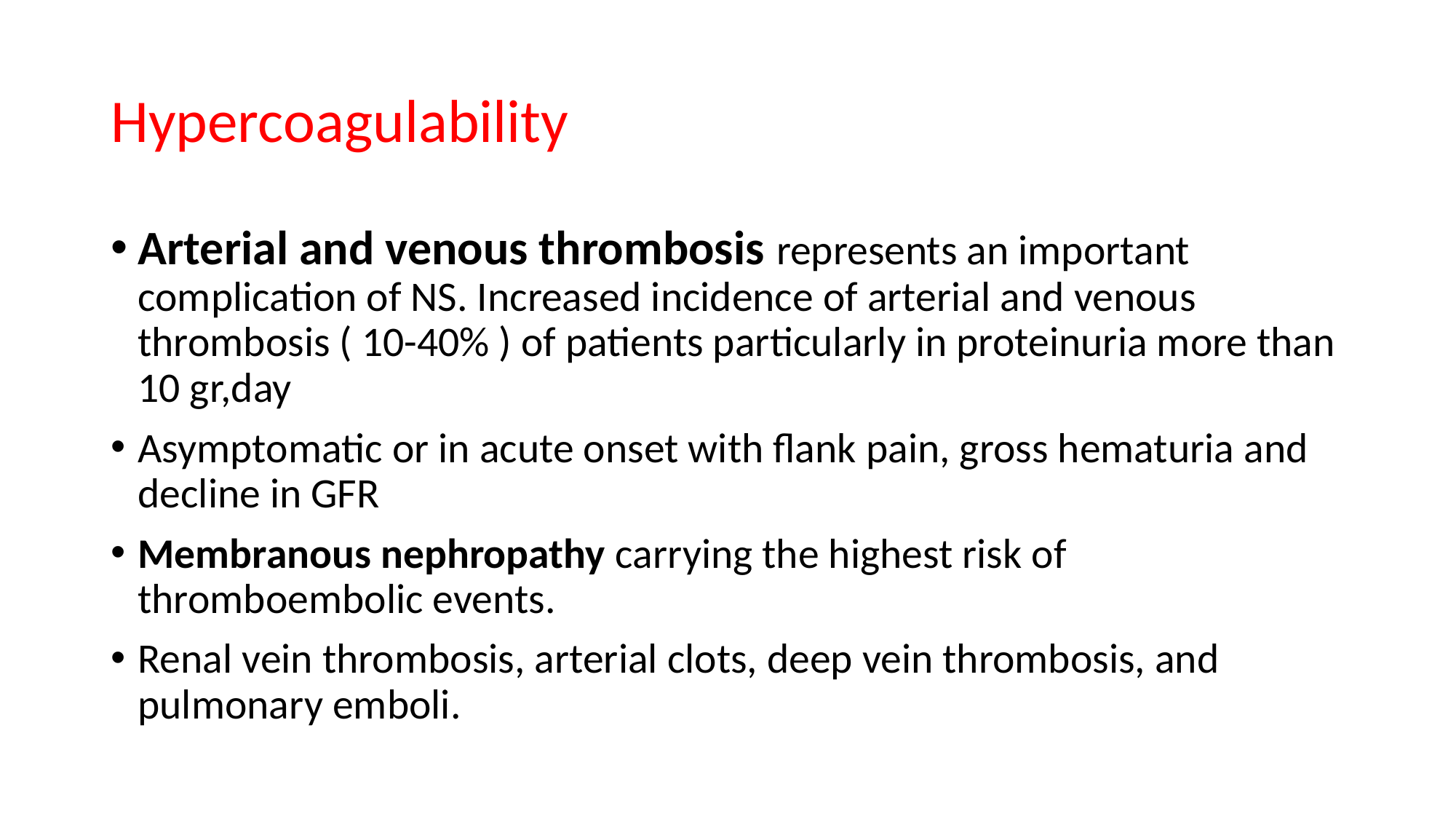

# Hypercoagulability
Arterial and venous thrombosis represents an important complication of NS. Increased incidence of arterial and venous thrombosis ( 10-40% ) of patients particularly in proteinuria more than 10 gr,day
Asymptomatic or in acute onset with flank pain, gross hematuria and decline in GFR
Membranous nephropathy carrying the highest risk of thromboembolic events.
Renal vein thrombosis, arterial clots, deep vein thrombosis, and pulmonary emboli.